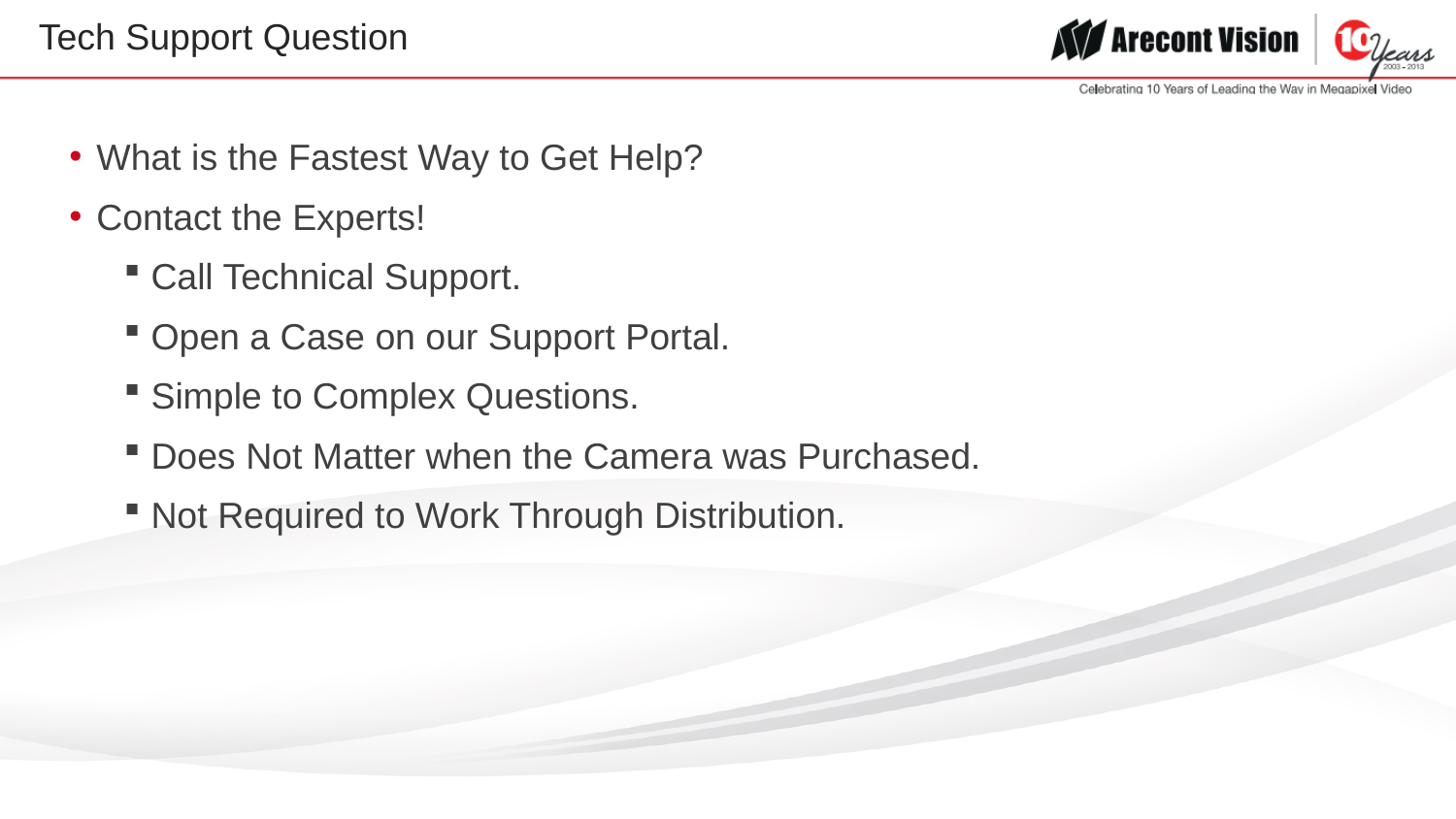

# Tech Support Question
What is the Fastest Way to Get Help?
Contact the Experts!
Call Technical Support.
Open a Case on our Support Portal.
Simple to Complex Questions.
Does Not Matter when the Camera was Purchased.
Not Required to Work Through Distribution.